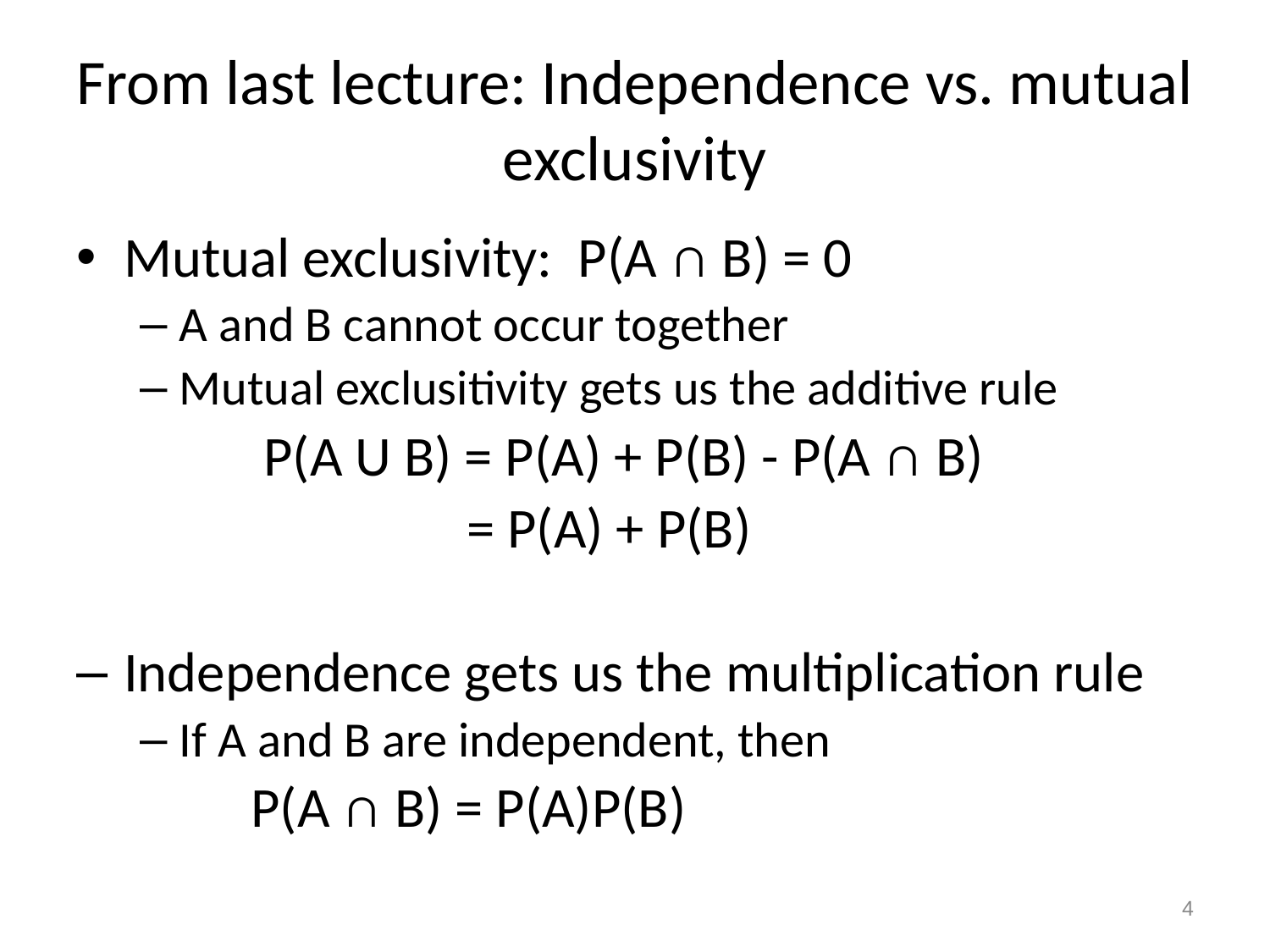

From last lecture: Independence vs. mutual exclusivity
Mutual exclusivity:  P(A ∩ B) = 0
A and B cannot occur together
Mutual exclusitivity gets us the additive rule
		 P(A U B) = P(A) + P(B) - P(A ∩ B)
			       = P(A) + P(B)

Independence gets us the multiplication rule
If A and B are independent, then
	 	P(A ∩ B) = P(A)P(B)

4